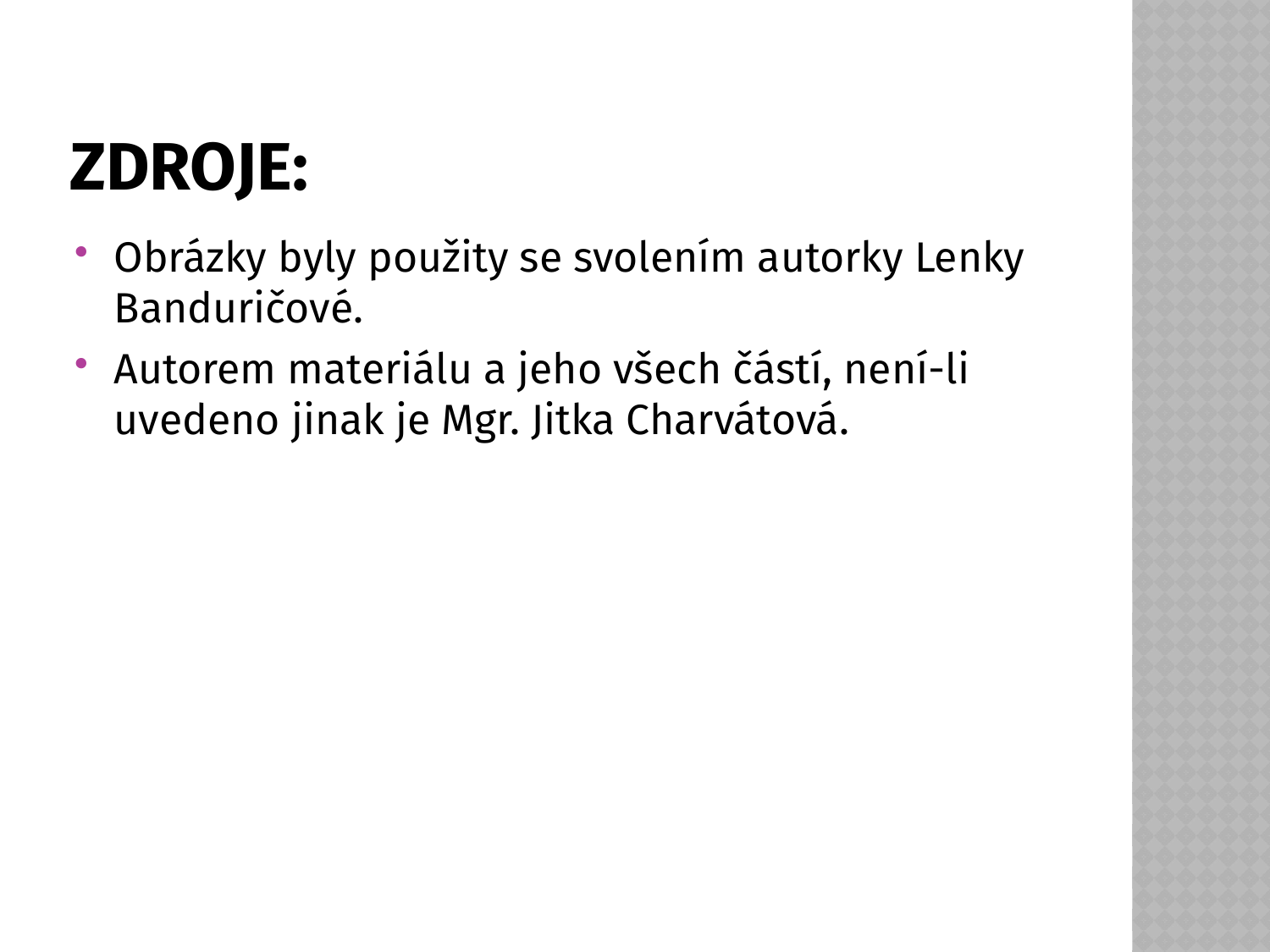

# Zdroje:
Obrázky byly použity se svolením autorky Lenky Banduričové.
Autorem materiálu a jeho všech částí, není-li uvedeno jinak je Mgr. Jitka Charvátová.